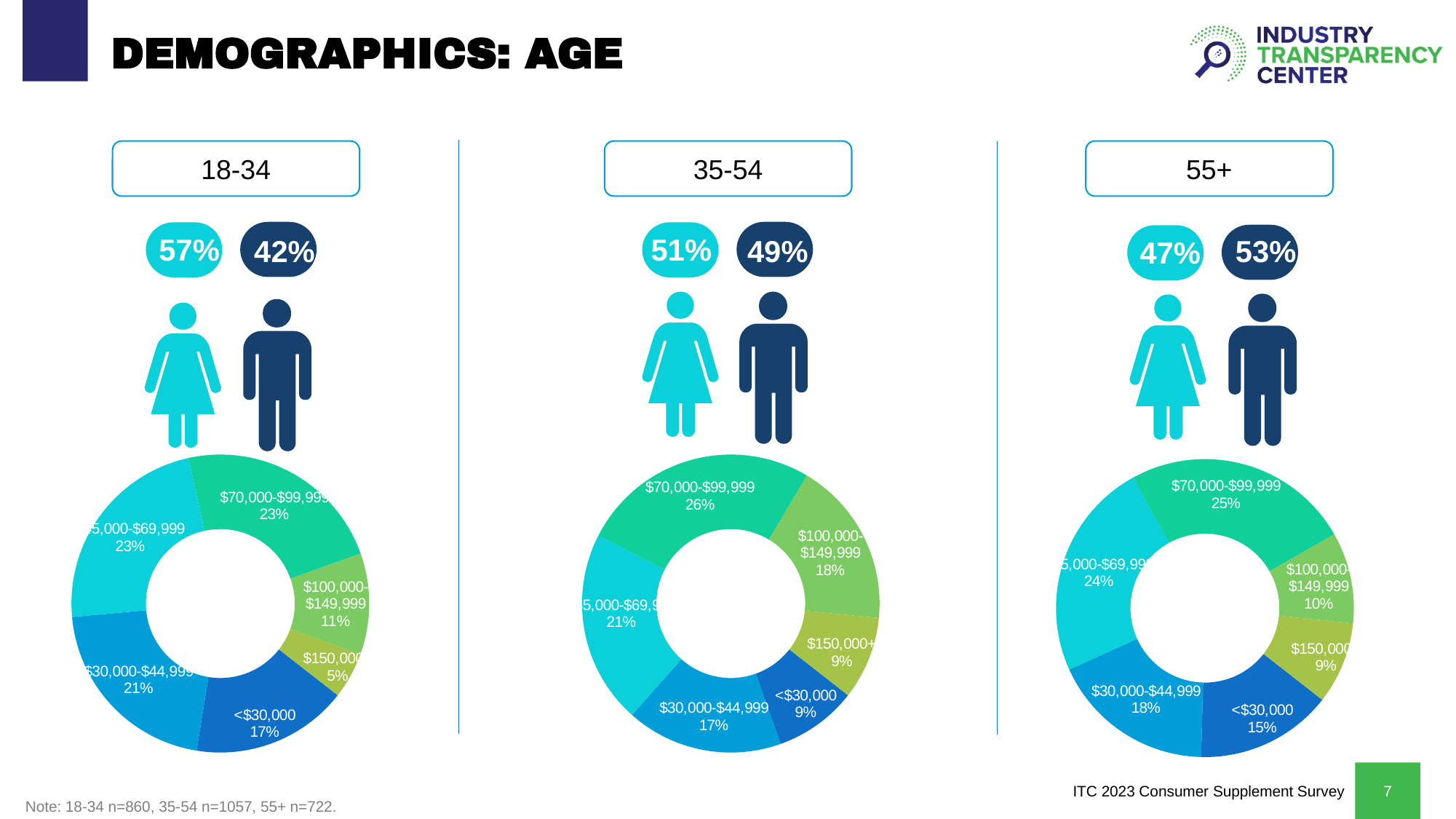

# Demographics: age
18-34
35-54
55+

57%
51%
42%
49%
53%
47%

### Chart

| Category | Age |
|---|---|
| <$30,000 | 0.09 |
| $30,000-$44,999 | 0.17 |
| $45,000-$69,999 | 0.21 |
| $70,000-$99,999 | 0.26 |
| $100,000-$149,999 | 0.18 |
| $150,000+ | 0.09 |

### Chart

| Category | Age |
|---|---|
| <$30,000 | 0.15 |
| $30,000-$44,999 | 0.18 |
| $45,000-$69,999 | 0.24 |
| $70,000-$99,999 | 0.25 |
| $100,000-$149,999 | 0.1 |
| $150,000+ | 0.09 |

### Chart

| Category | Age |
|---|---|
| <$30,000 | 0.17 |
| $30,000-$44,999 | 0.21 |
| $45,000-$69,999 | 0.23 |
| $70,000-$99,999 | 0.23 |
| $100,000-$149,999 | 0.11 |
| $150,000+ | 0.05 |

### Chart

| Category |
|---|
Note: 18-34 n=860, 35-54 n=1057, 55+ n=722.